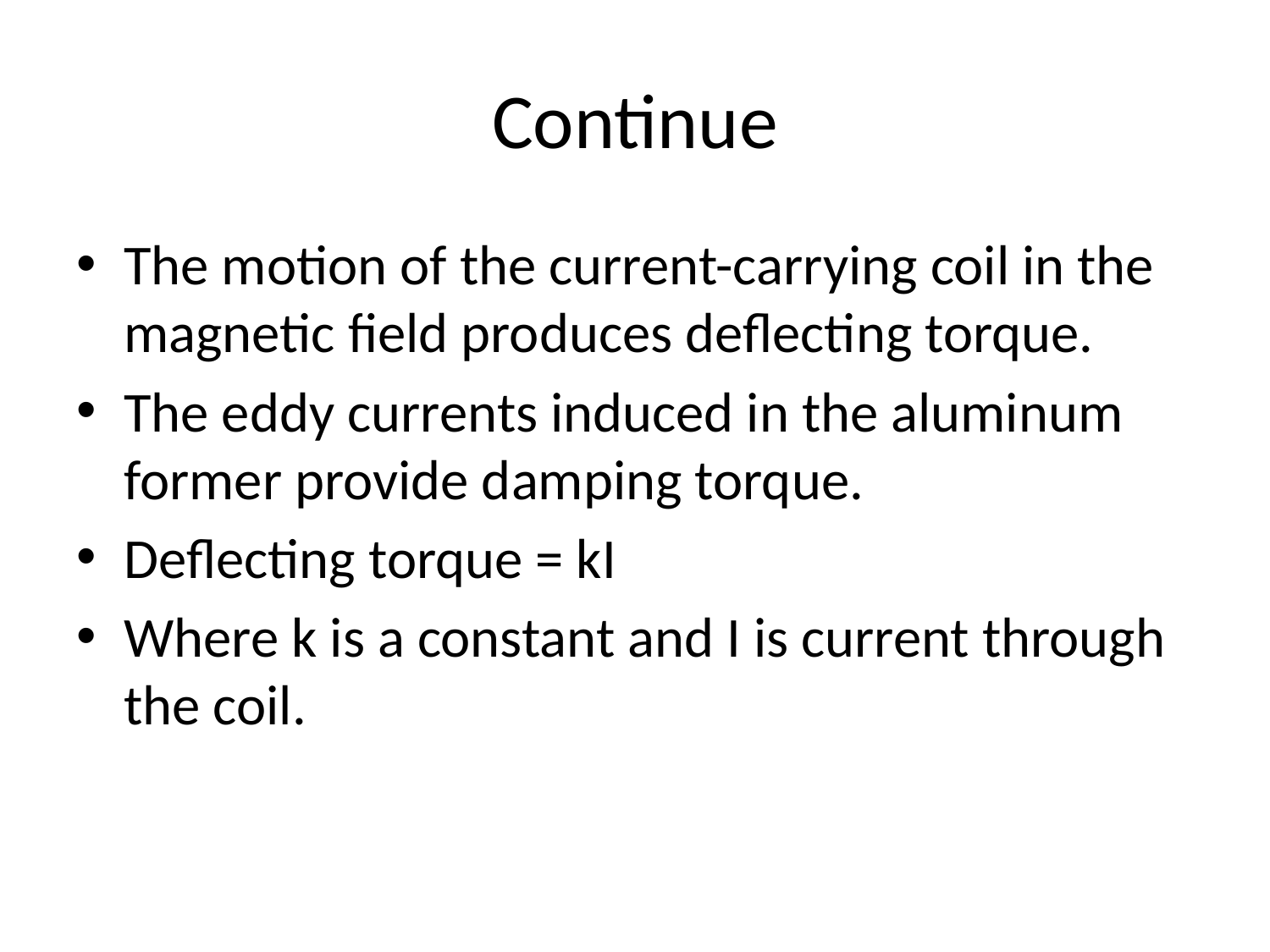

# Continue
The motion of the current-carrying coil in the magnetic field produces deflecting torque.
The eddy currents induced in the aluminum former provide damping torque.
Deflecting torque = kI
Where k is a constant and I is current through the coil.